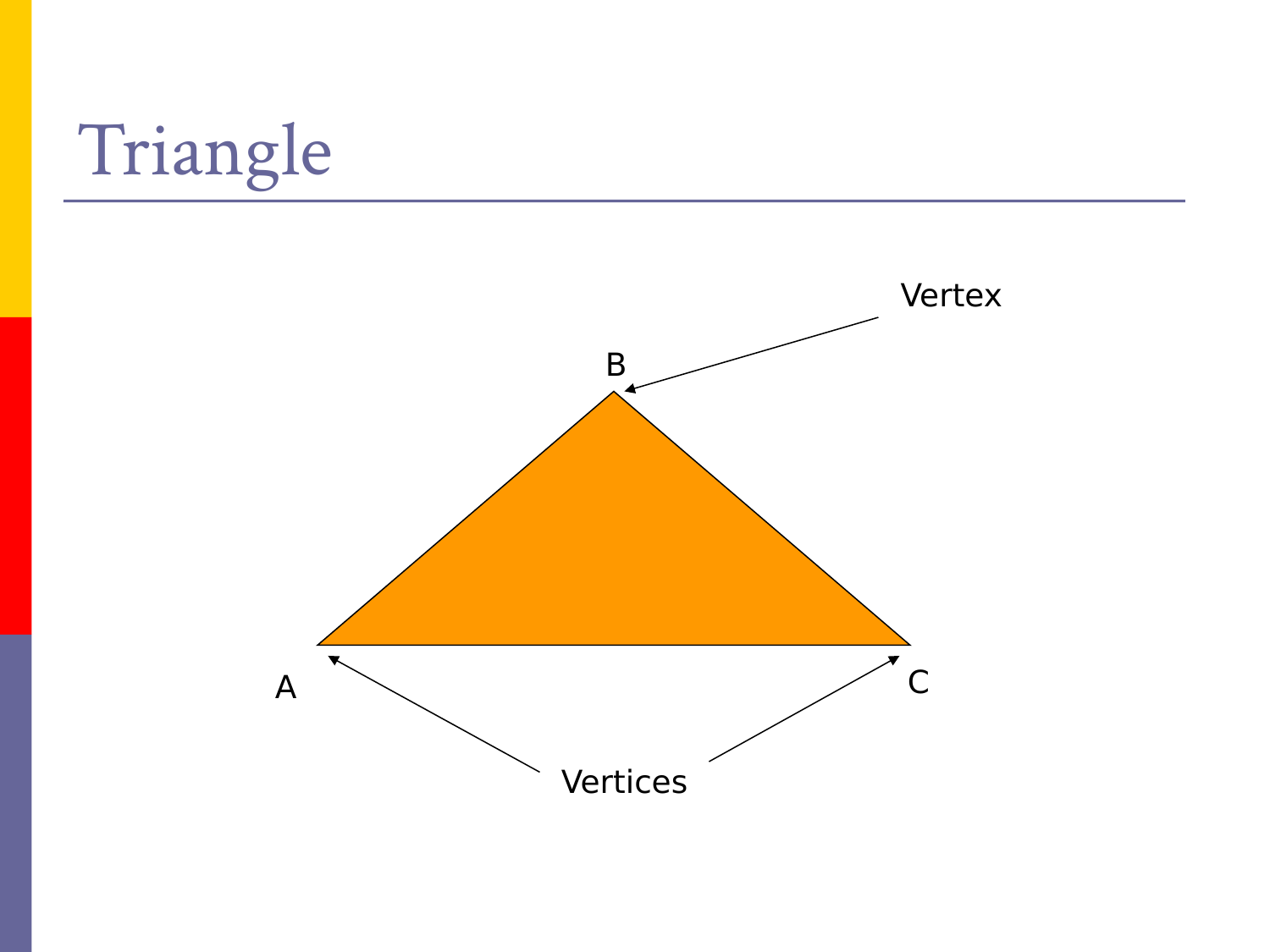

# Triangle

Vertex

B

C
A
Vertices